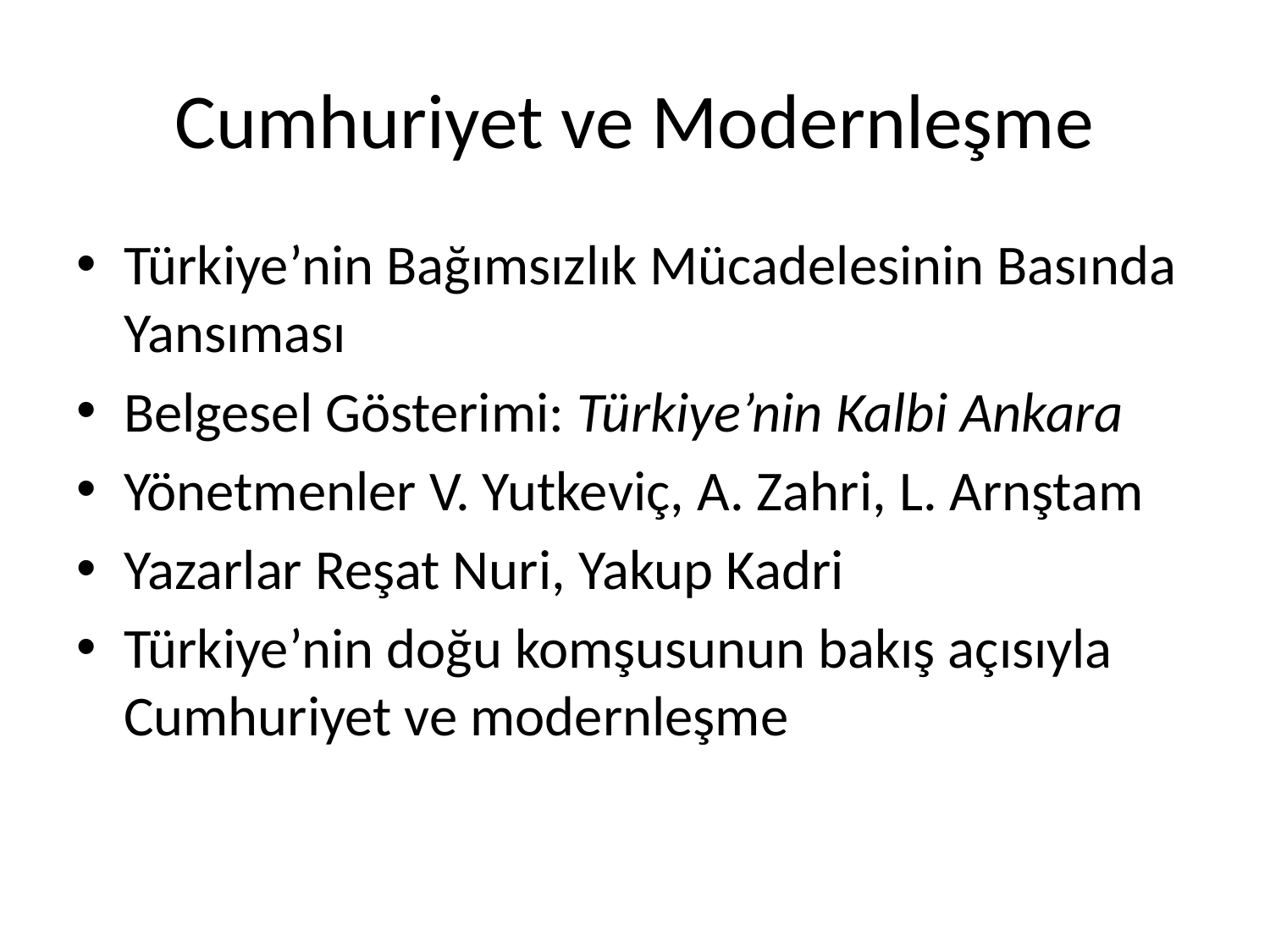

# Cumhuriyet ve Modernleşme
Türkiye’nin Bağımsızlık Mücadelesinin Basında Yansıması
Belgesel Gösterimi: Türkiye’nin Kalbi Ankara
Yönetmenler V. Yutkeviç, A. Zahri, L. Arnştam
Yazarlar Reşat Nuri, Yakup Kadri
Türkiye’nin doğu komşusunun bakış açısıyla Cumhuriyet ve modernleşme